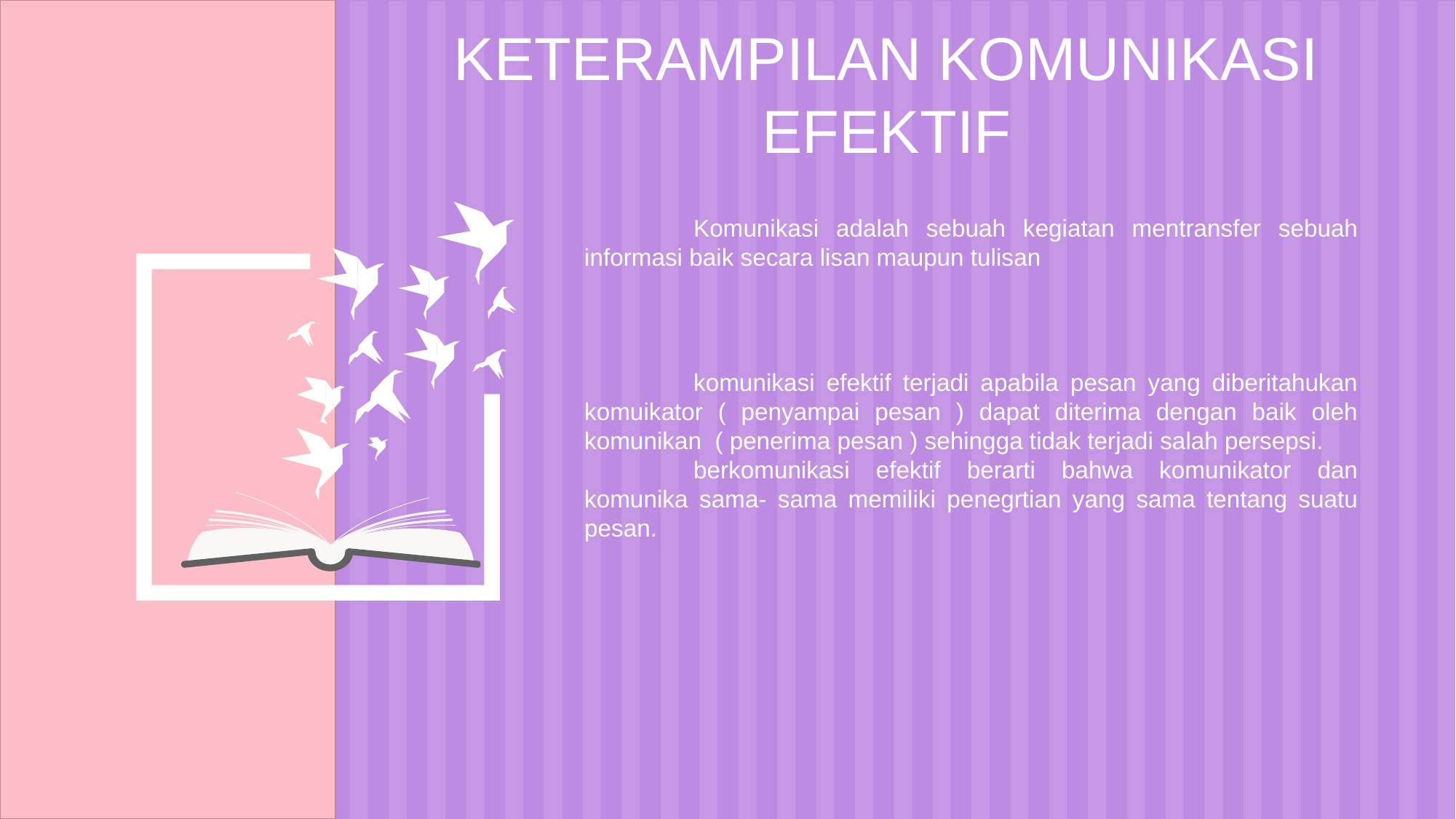

KETERAMPILAN KOMUNIKASI EFEKTIF
	Komunikasi adalah sebuah kegiatan mentransfer sebuah informasi baik secara lisan maupun tulisan

	komunikasi efektif terjadi apabila pesan yang diberitahukan komuikator ( penyampai pesan ) dapat diterima dengan baik oleh komunikan  ( penerima pesan ) sehingga tidak terjadi salah persepsi.
	berkomunikasi efektif berarti bahwa komunikator dan komunika sama- sama memiliki penegrtian yang sama tentang suatu pesan.